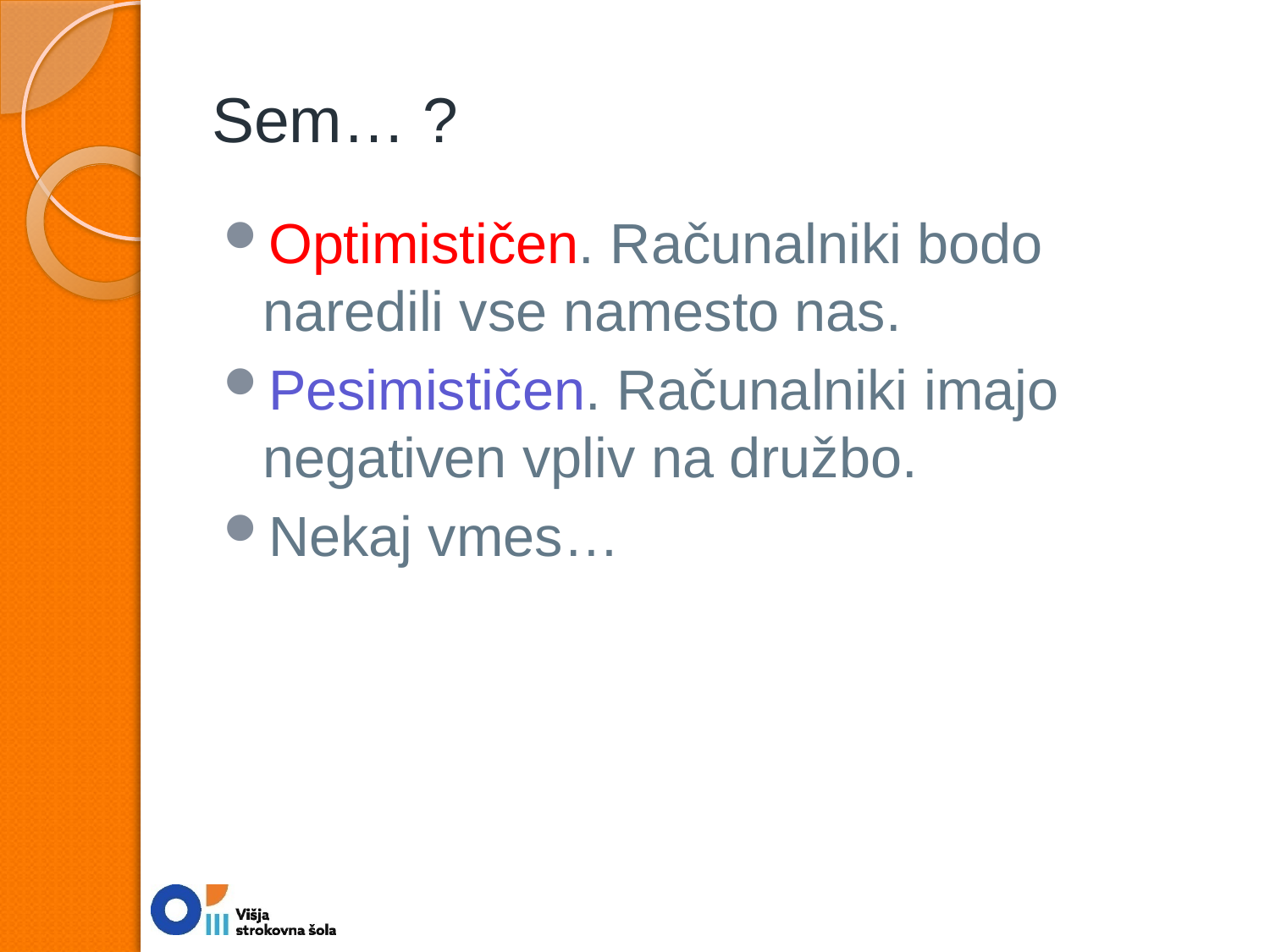

# Sem… ?
Optimističen. Računalniki bodo naredili vse namesto nas.
Pesimističen. Računalniki imajo negativen vpliv na družbo.
Nekaj vmes…